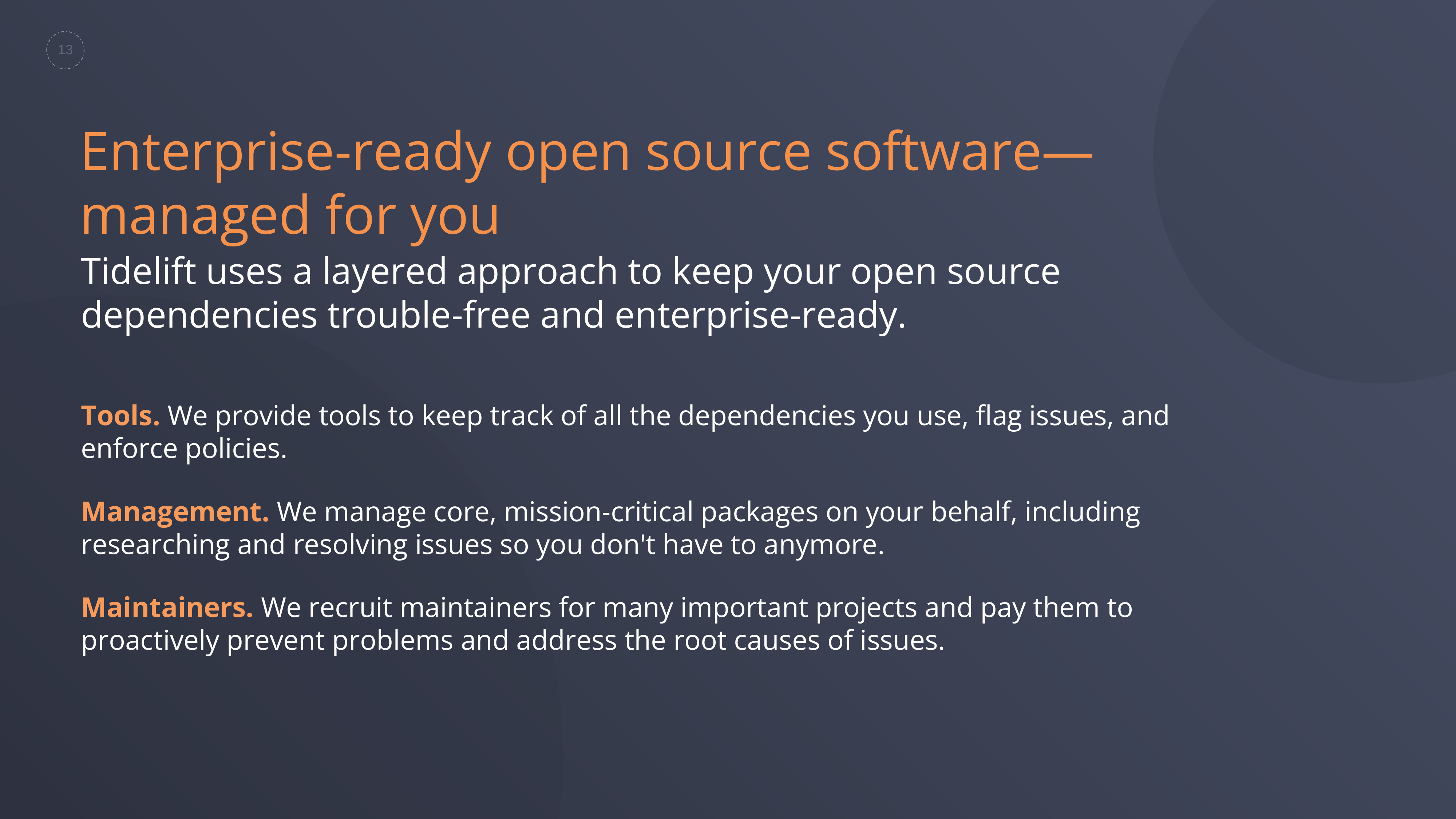

13
Enterprise-ready open source software—
managed for you
Tidelift uses a layered approach to keep your open source dependencies trouble-free and enterprise-ready.
Tools. We provide tools to keep track of all the dependencies you use, flag issues, and enforce policies.
Management. We manage core, mission-critical packages on your behalf, including researching and resolving issues so you don't have to anymore.
Maintainers. We recruit maintainers for many important projects and pay them to proactively prevent problems and address the root causes of issues.